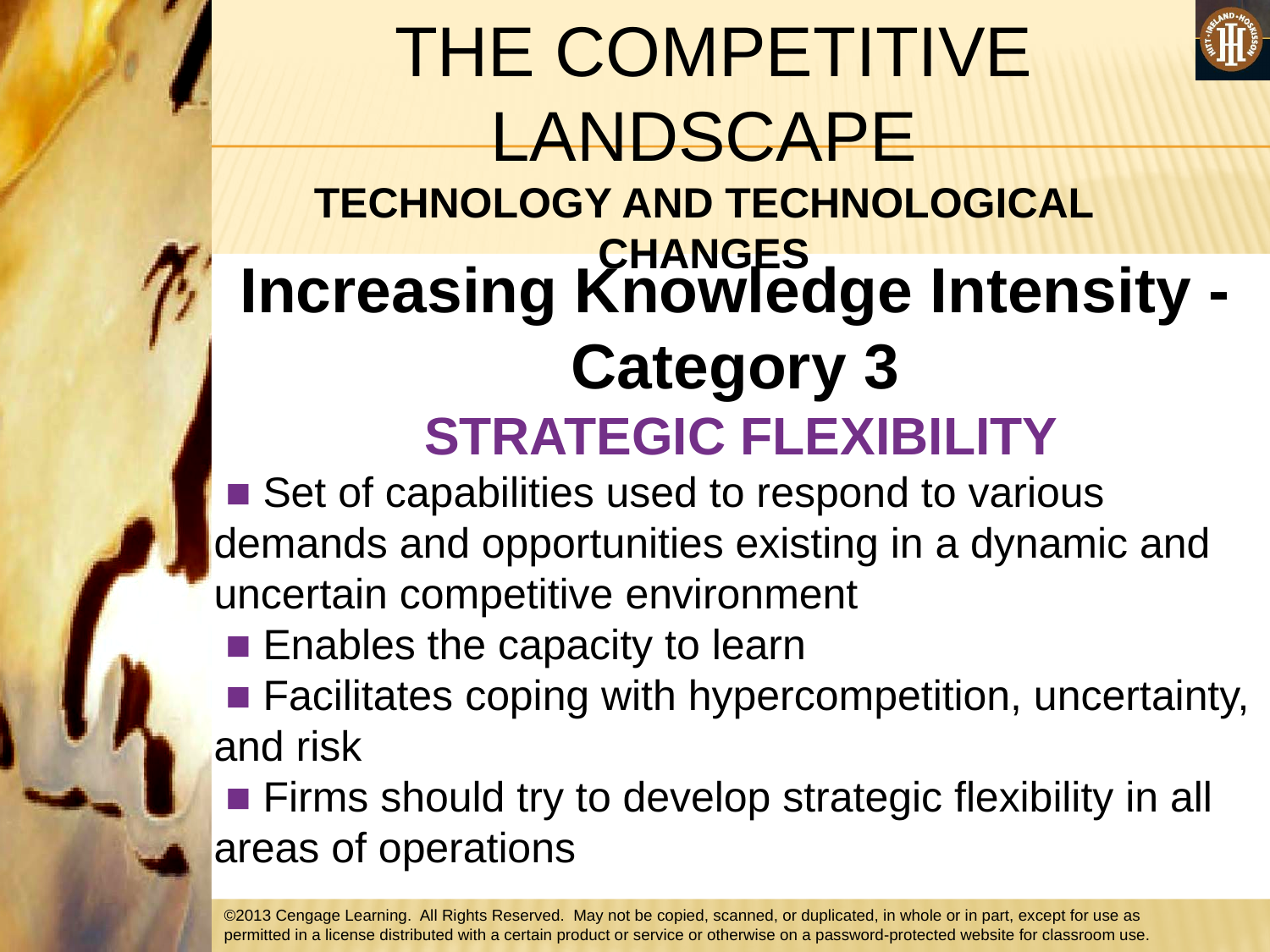

#
 THE COMPETITIVE LANDSCAPE
TECHNOLOGY AND TECHNOLOGICAL CHANGES

Increasing Knowledge Intensity - Category 3
 STRATEGIC FLEXIBILITY
 ■ Set of capabilities used to respond to various demands and opportunities existing in a dynamic and uncertain competitive environment
 ■ Enables the capacity to learn
 ■ Facilitates coping with hypercompetition, uncertainty, and risk
 ■ Firms should try to develop strategic flexibility in all areas of operations